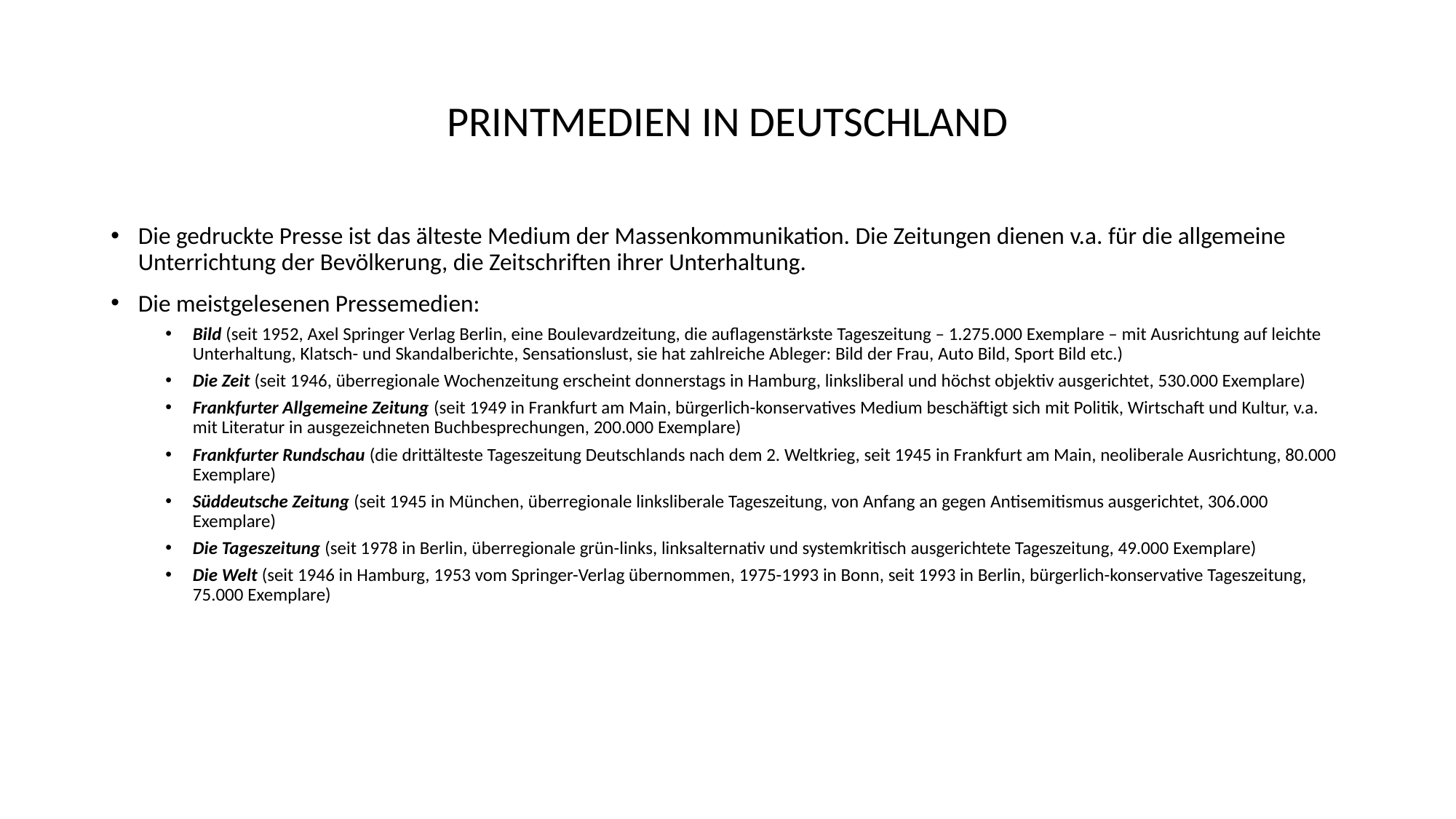

# PRINTMEDIEN IN DEUTSCHLAND
Die gedruckte Presse ist das älteste Medium der Massenkommunikation. Die Zeitungen dienen v.a. für die allgemeine Unterrichtung der Bevölkerung, die Zeitschriften ihrer Unterhaltung.
Die meistgelesenen Pressemedien:
Bild (seit 1952, Axel Springer Verlag Berlin, eine Boulevardzeitung, die auflagenstärkste Tageszeitung – 1.275.000 Exemplare – mit Ausrichtung auf leichte Unterhaltung, Klatsch- und Skandalberichte, Sensationslust, sie hat zahlreiche Ableger: Bild der Frau, Auto Bild, Sport Bild etc.)
Die Zeit (seit 1946, überregionale Wochenzeitung erscheint donnerstags in Hamburg, linksliberal und höchst objektiv ausgerichtet, 530.000 Exemplare)
Frankfurter Allgemeine Zeitung (seit 1949 in Frankfurt am Main, bürgerlich-konservatives Medium beschäftigt sich mit Politik, Wirtschaft und Kultur, v.a. mit Literatur in ausgezeichneten Buchbesprechungen, 200.000 Exemplare)
Frankfurter Rundschau (die drittälteste Tageszeitung Deutschlands nach dem 2. Weltkrieg, seit 1945 in Frankfurt am Main, neoliberale Ausrichtung, 80.000 Exemplare)
Süddeutsche Zeitung (seit 1945 in München, überregionale linksliberale Tageszeitung, von Anfang an gegen Antisemitismus ausgerichtet, 306.000 Exemplare)
Die Tageszeitung (seit 1978 in Berlin, überregionale grün-links, linksalternativ und systemkritisch ausgerichtete Tageszeitung, 49.000 Exemplare)
Die Welt (seit 1946 in Hamburg, 1953 vom Springer-Verlag übernommen, 1975-1993 in Bonn, seit 1993 in Berlin, bürgerlich-konservative Tageszeitung, 75.000 Exemplare)